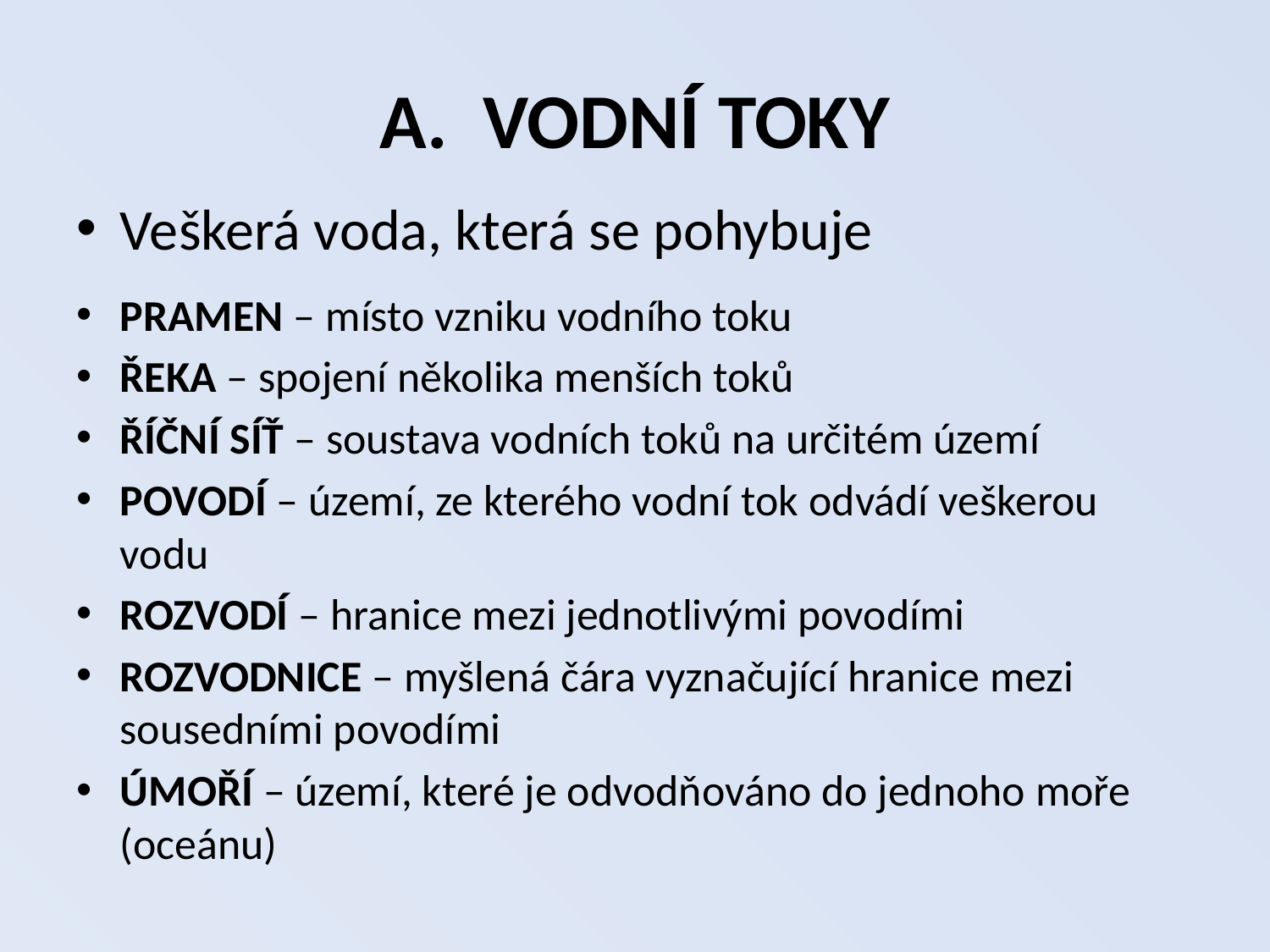

# VODNÍ TOKY
Veškerá voda, která se pohybuje
PRAMEN – místo vzniku vodního toku
ŘEKA – spojení několika menších toků
ŘÍČNÍ SÍŤ – soustava vodních toků na určitém území
POVODÍ – území, ze kterého vodní tok odvádí veškerou vodu
ROZVODÍ – hranice mezi jednotlivými povodími
ROZVODNICE – myšlená čára vyznačující hranice mezi sousedními povodími
ÚMOŘÍ – území, které je odvodňováno do jednoho moře (oceánu)